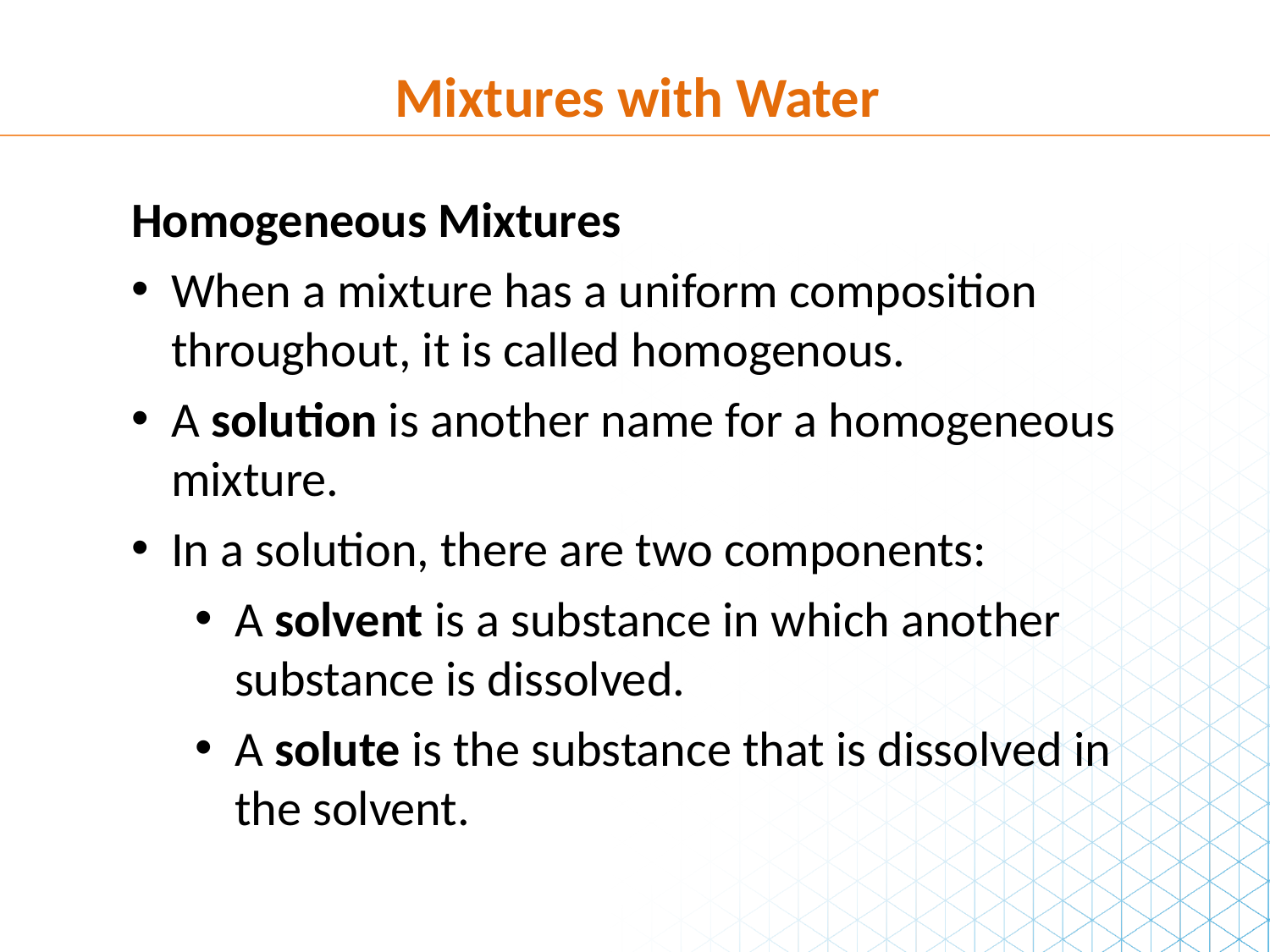

Mixtures with Water
Homogeneous Mixtures
When a mixture has a uniform composition throughout, it is called homogenous.
A solution is another name for a homogeneous mixture.
In a solution, there are two components:
A solvent is a substance in which another substance is dissolved.
A solute is the substance that is dissolved in the solvent.